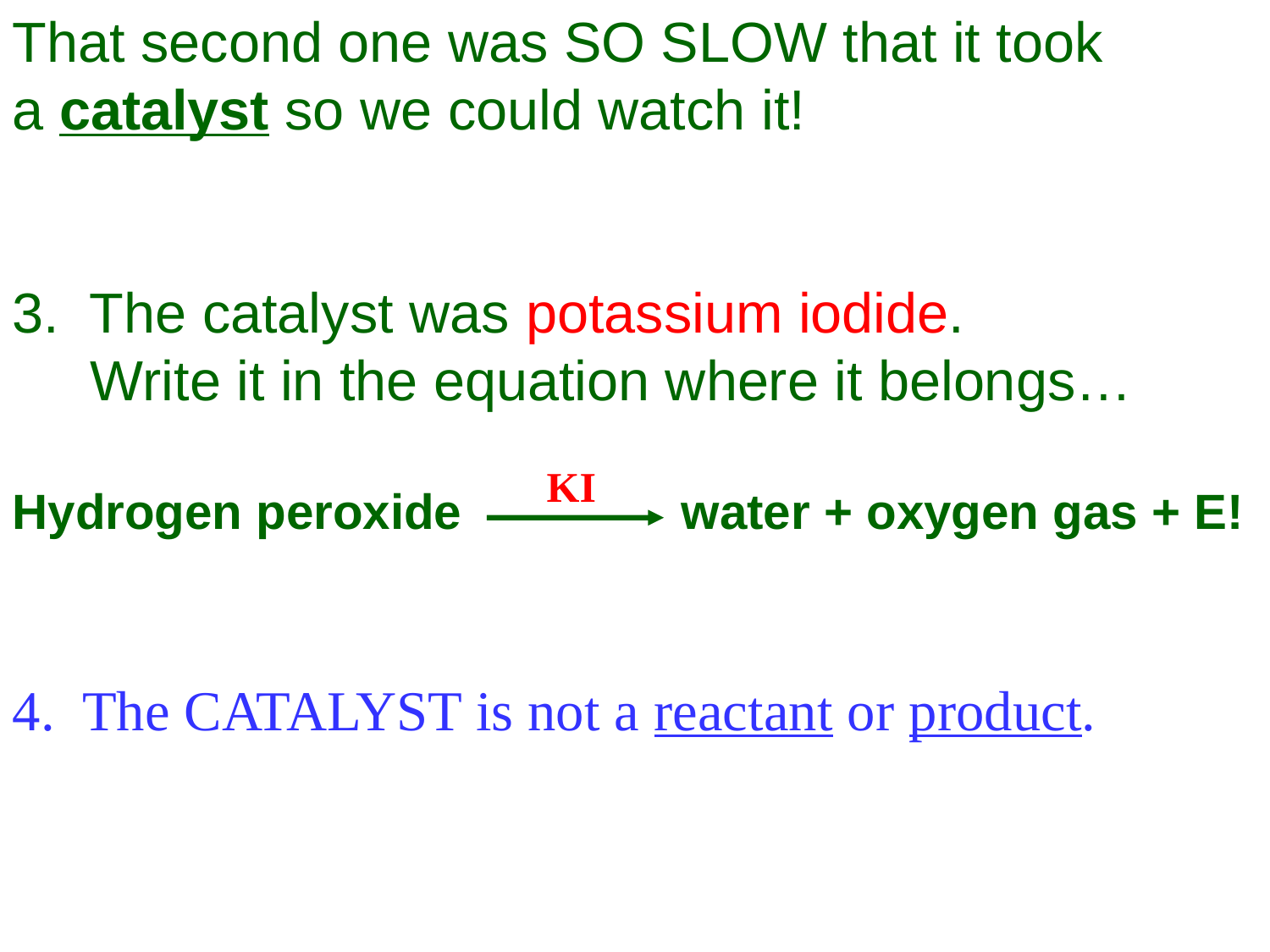

That second one was SO SLOW that it took
a catalyst so we could watch it!
3.  The catalyst was potassium iodide.
     Write it in the equation where it belongs…
Hydrogen peroxide                water + oxygen gas + E!
4.  The CATALYST is not a reactant or product.
KI